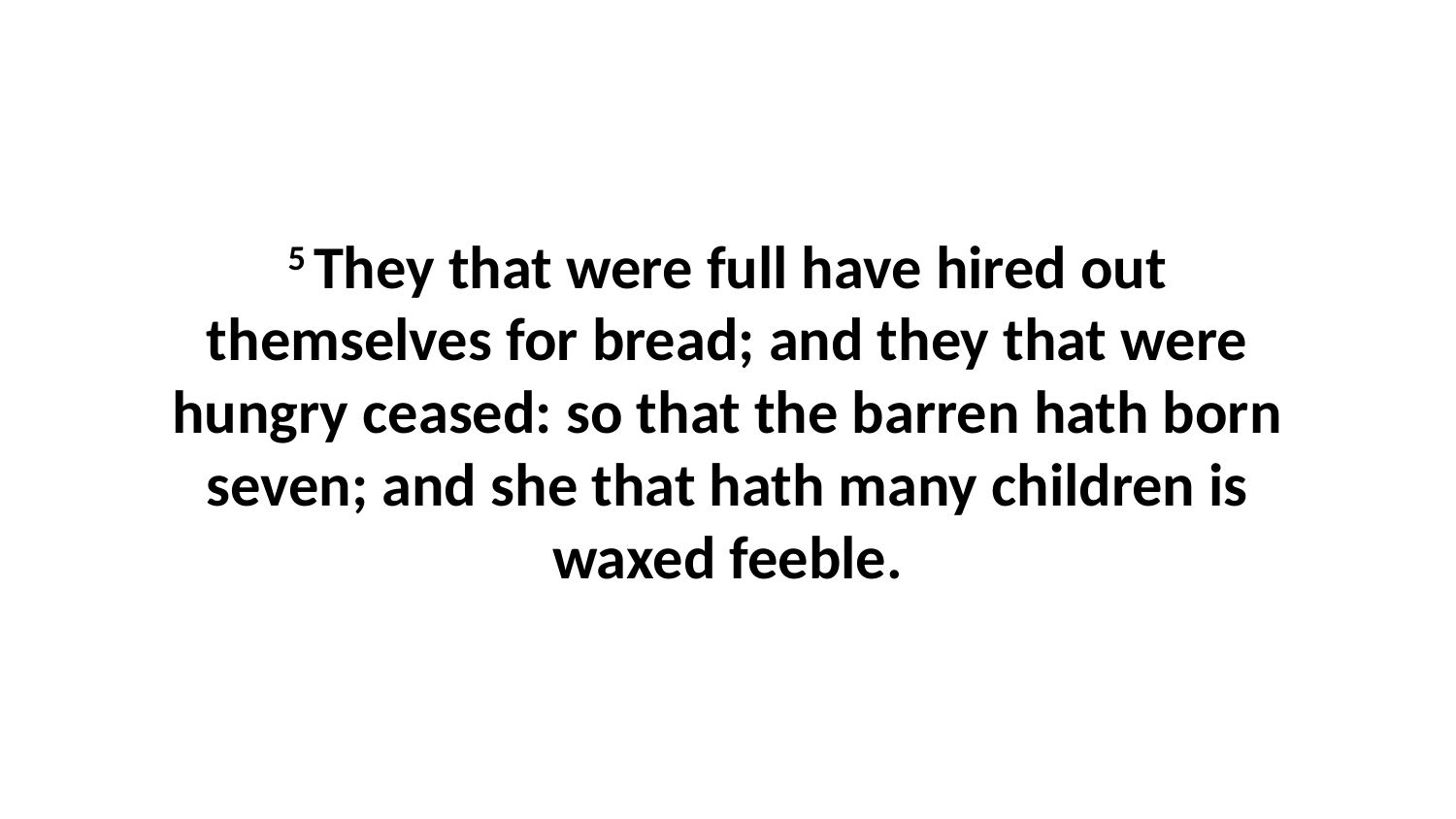

5 They that were full have hired out themselves for bread; and they that were hungry ceased: so that the barren hath born seven; and she that hath many children is waxed feeble.